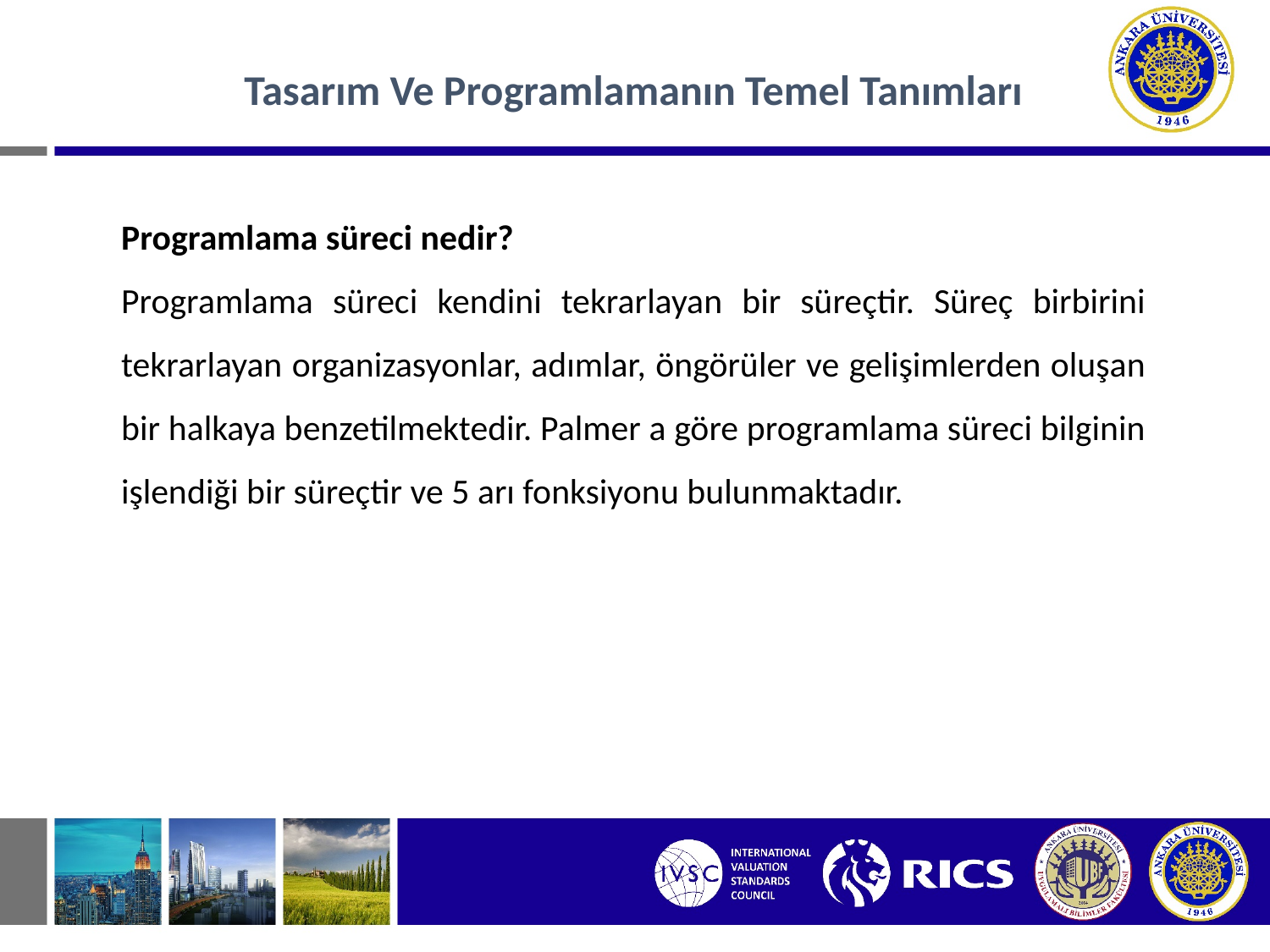

Tasarım Ve Programlamanın Temel Tanımları

Programlama süreci nedir?
Programlama süreci kendini tekrarlayan bir süreçtir. Süreç birbirini tekrarlayan organizasyonlar, adımlar, öngörüler ve gelişimlerden oluşan bir halkaya benzetilmektedir. Palmer a göre programlama süreci bilginin işlendiği bir süreçtir ve 5 arı fonksiyonu bulunmaktadır.